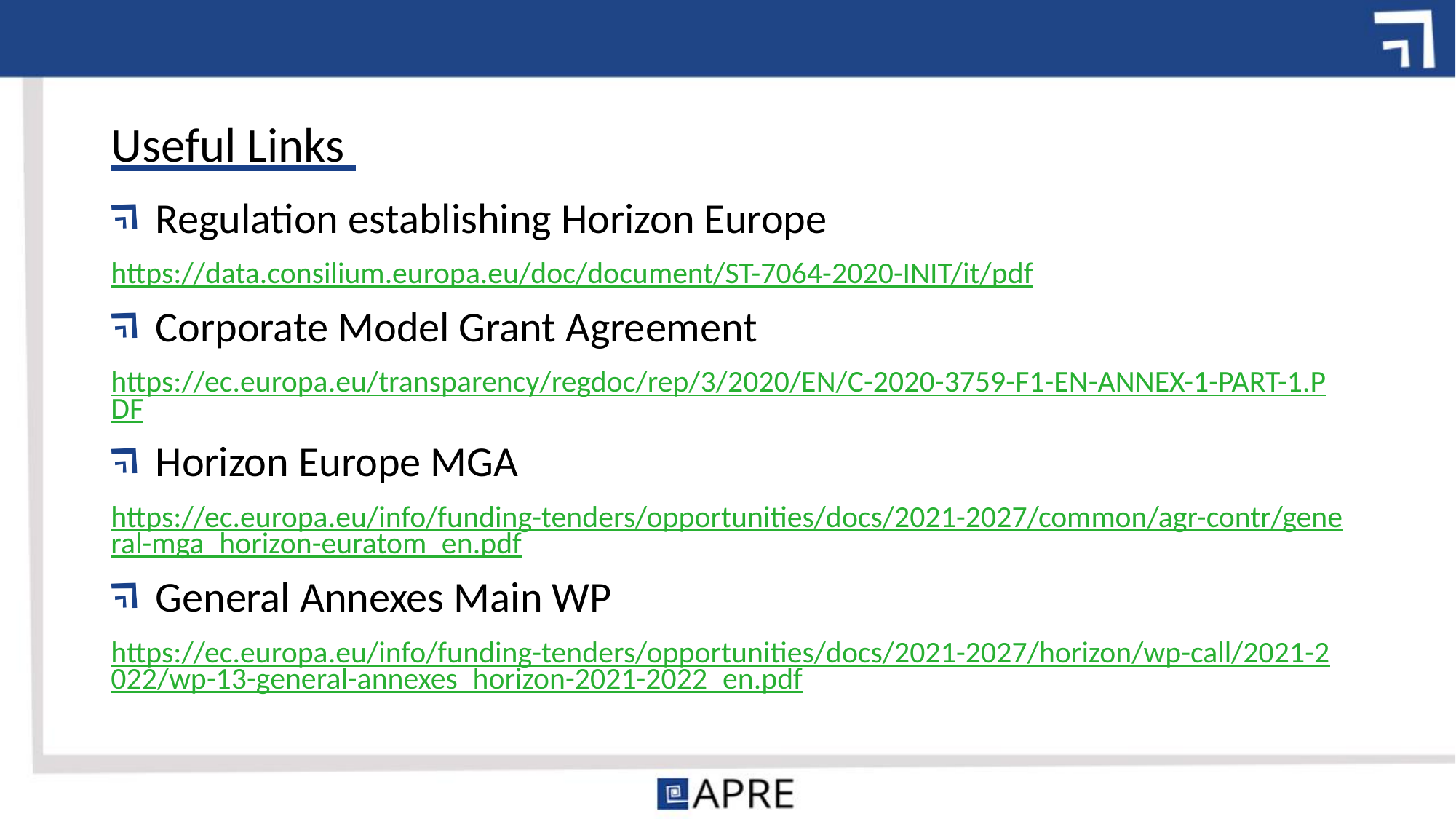

# Useful Links
Regulation establishing Horizon Europe
https://data.consilium.europa.eu/doc/document/ST-7064-2020-INIT/it/pdf
Corporate Model Grant Agreement
https://ec.europa.eu/transparency/regdoc/rep/3/2020/EN/C-2020-3759-F1-EN-ANNEX-1-PART-1.PDF
Horizon Europe MGA
https://ec.europa.eu/info/funding-tenders/opportunities/docs/2021-2027/common/agr-contr/general-mga_horizon-euratom_en.pdf
General Annexes Main WP
https://ec.europa.eu/info/funding-tenders/opportunities/docs/2021-2027/horizon/wp-call/2021-2022/wp-13-general-annexes_horizon-2021-2022_en.pdf